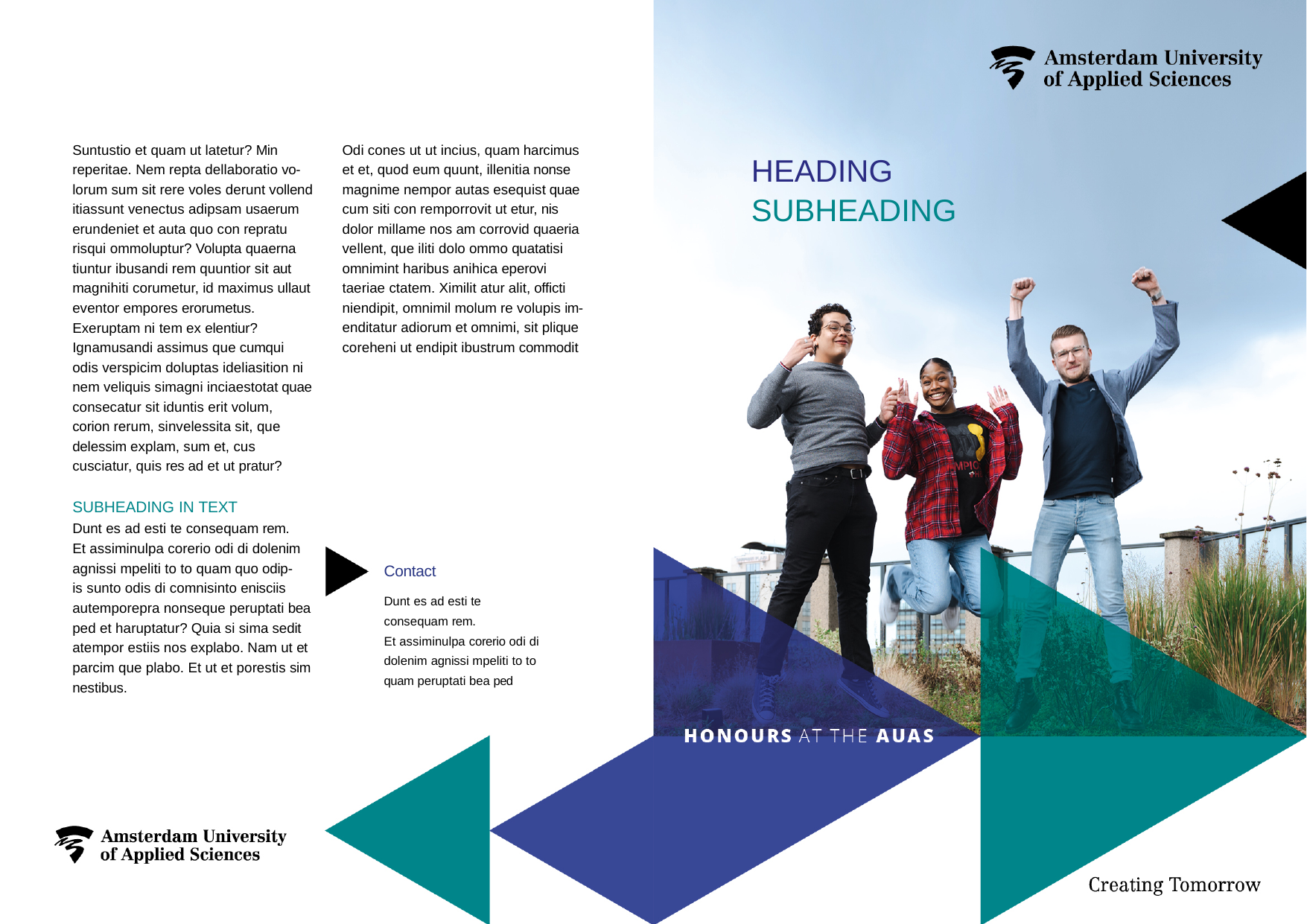

Odi cones ut ut incius, quam harcimus et et, quod eum quunt, illenitia nonse magnime nempor autas esequist quae cum siti con remporrovit ut etur, nis dolor millame nos am corrovid quaeria vellent, que iliti dolo ommo quatatisi omnimint haribus anihica eperovi taeriae ctatem. Ximilit atur alit, officti niendipit, omnimil molum re volupis im- enditatur adiorum et omnimi, sit plique coreheni ut endipit ibustrum commodit
Suntustio et quam ut latetur? Min reperitae. Nem repta dellaboratio vo- lorum sum sit rere voles derunt vollend itiassunt venectus adipsam usaerum erundeniet et auta quo con repratu risqui ommoluptur? Volupta quaerna tiuntur ibusandi rem quuntior sit aut magnihiti corumetur, id maximus ullaut eventor empores erorumetus.
Exeruptam ni tem ex elentiur? Ignamusandi assimus que cumqui odis verspicim doluptas ideliasition ni nem veliquis simagni inciaestotat quae consecatur sit iduntis erit volum, corion rerum, sinvelessita sit, que delessim explam, sum et, cus cusciatur, quis res ad et ut pratur?
HEADING
SUBHEADING
SUBHEADING IN TEXT
Dunt es ad esti te consequam rem. Et assiminulpa corerio odi di dolenim agnissi mpeliti to to quam quo odip- is sunto odis di comnisinto enisciis
autemporepra nonseque peruptati bea ped et haruptatur? Quia si sima sedit atempor estiis nos explabo. Nam ut et parcim que plabo. Et ut et porestis sim nestibus.
Contact
Dunt es ad esti te consequam rem.
Et assiminulpa corerio odi di dolenim agnissi mpeliti to to quam peruptati bea ped